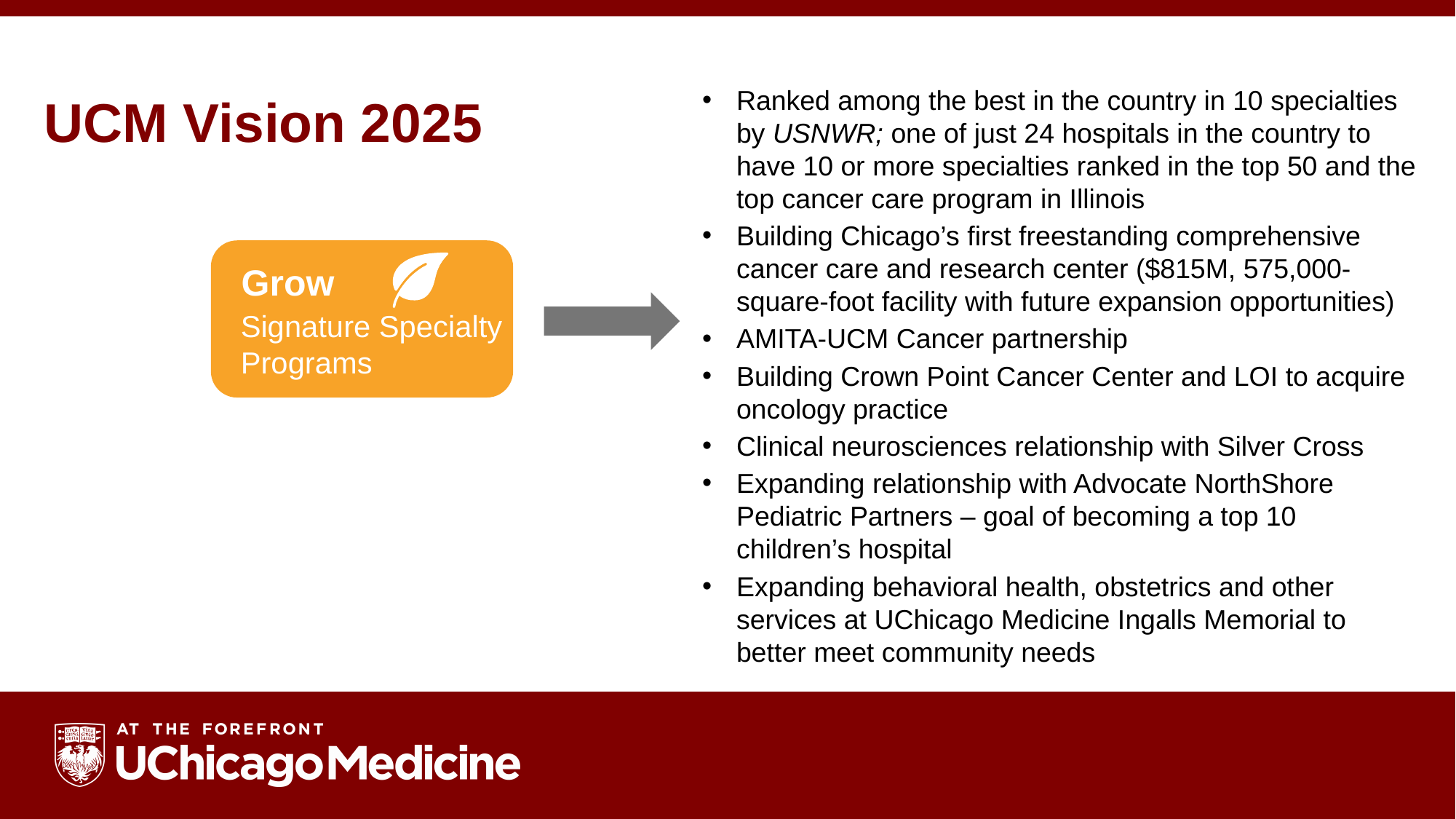

# UCM Vision 2025
Ranked among the best in the country in 10 specialties by USNWR; one of just 24 hospitals in the country to have 10 or more specialties ranked in the top 50 and the top cancer care program in Illinois
Building Chicago’s first freestanding comprehensive cancer care and research center ($815M, 575,000-square-foot facility with future expansion opportunities)
AMITA-UCM Cancer partnership
Building Crown Point Cancer Center and LOI to acquire oncology practice
Clinical neurosciences relationship with Silver Cross
Expanding relationship with Advocate NorthShore Pediatric Partners – goal of becoming a top 10 children’s hospital
Expanding behavioral health, obstetrics and other services at UChicago Medicine Ingalls Memorial to better meet community needs

Grow

Signature Specialty Programs

Our Health System Network
Enhance

the Health of Our Local Community